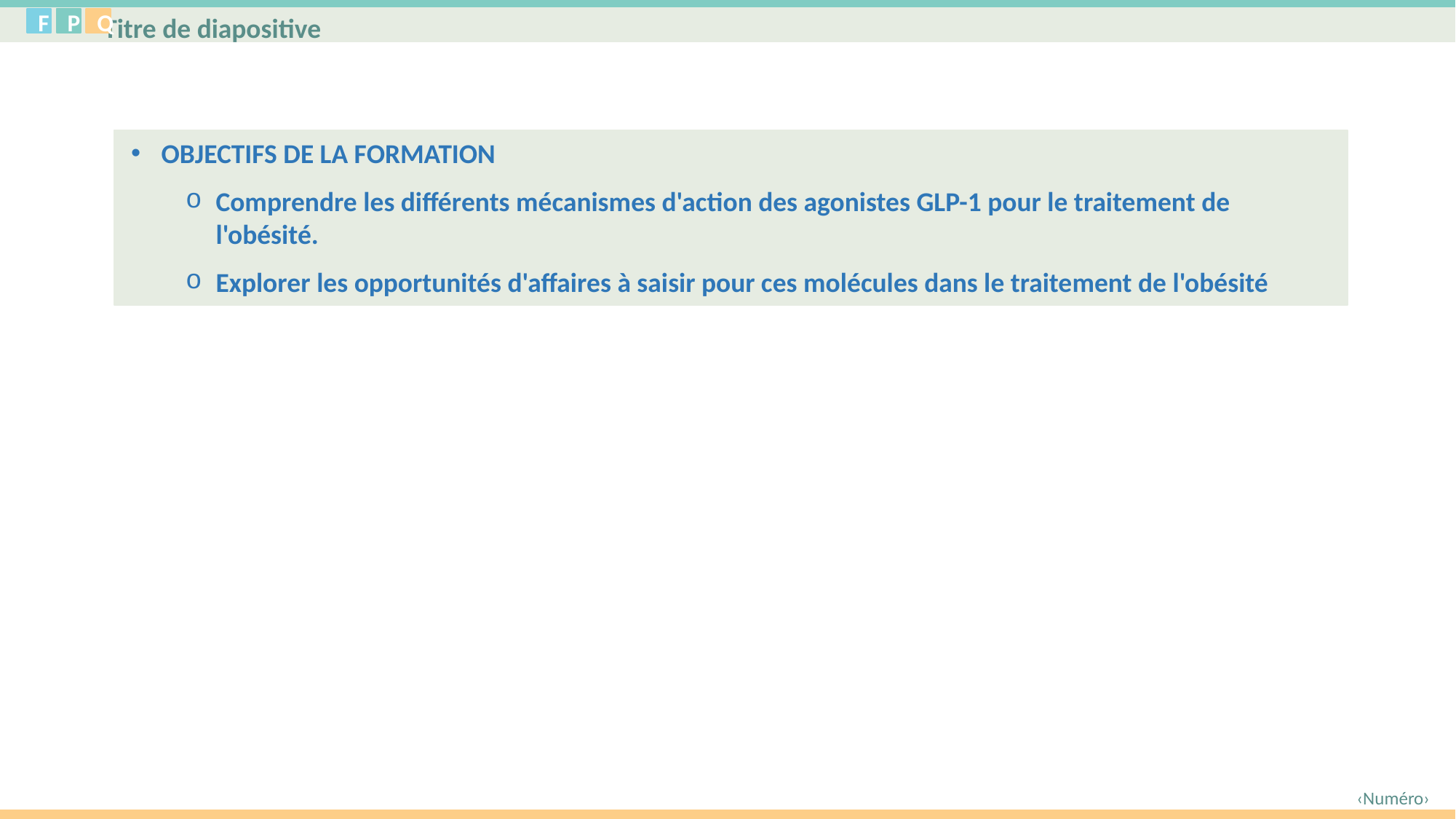

F
P
Q
Titre de diapositive

OBJECTIFS DE LA FORMATION
Comprendre les différents mécanismes d'action des agonistes GLP-1 pour le traitement de l'obésité.
Explorer les opportunités d'affaires à saisir pour ces molécules dans le traitement de l'obésité

‹Numéro›